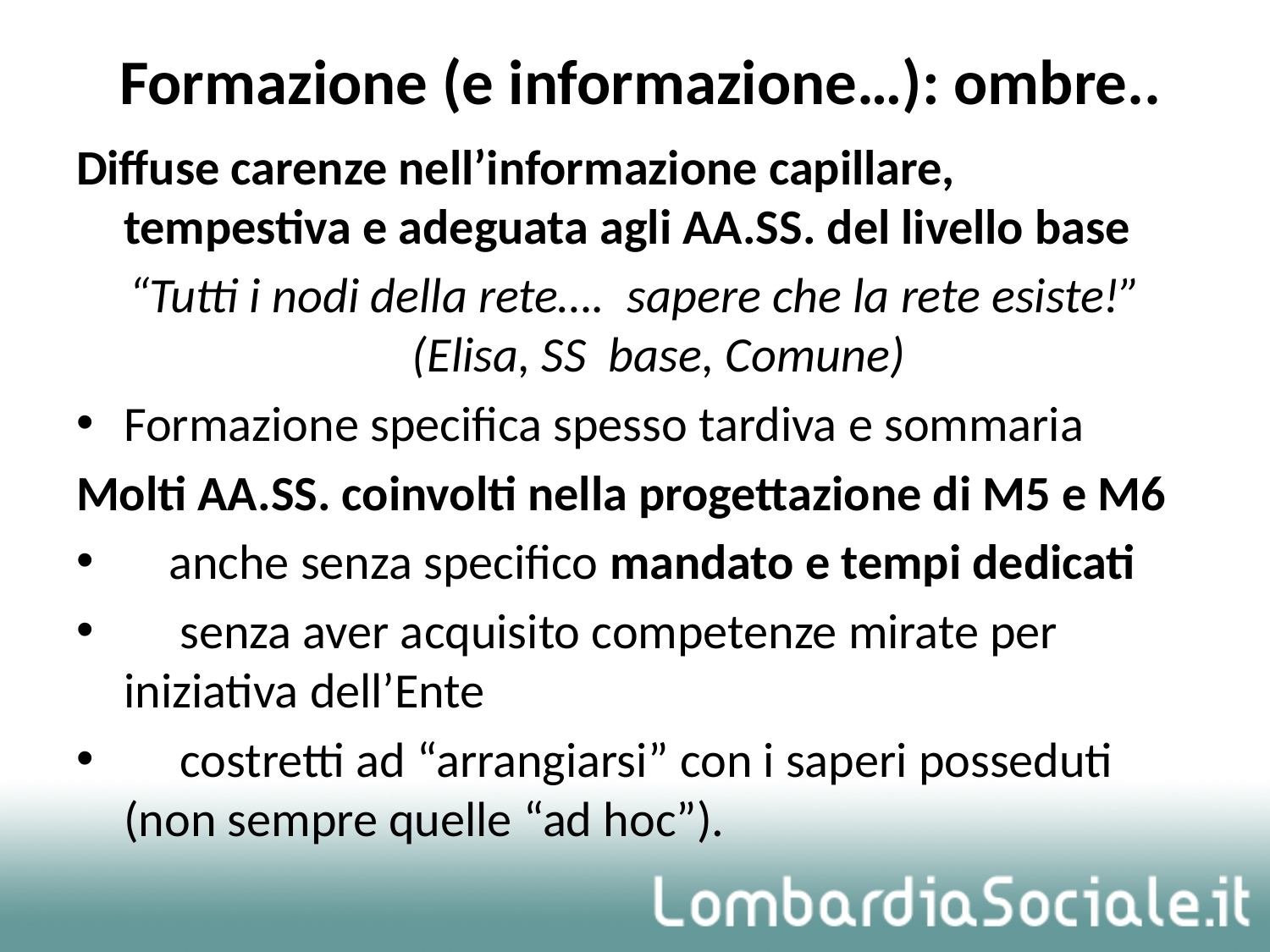

# Formazione (e informazione…): ombre..
Diffuse carenze nell’informazione capillare, tempestiva e adeguata agli AA.SS. del livello base
“Tutti i nodi della rete….  sapere che la rete esiste!” (Elisa, SS  base, Comune)
Formazione specifica spesso tardiva e sommaria
Molti AA.SS. coinvolti nella progettazione di M5 e M6
    anche senza specifico mandato e tempi dedicati
     senza aver acquisito competenze mirate per iniziativa dell’Ente
     costretti ad “arrangiarsi” con i saperi posseduti (non sempre quelle “ad hoc”).